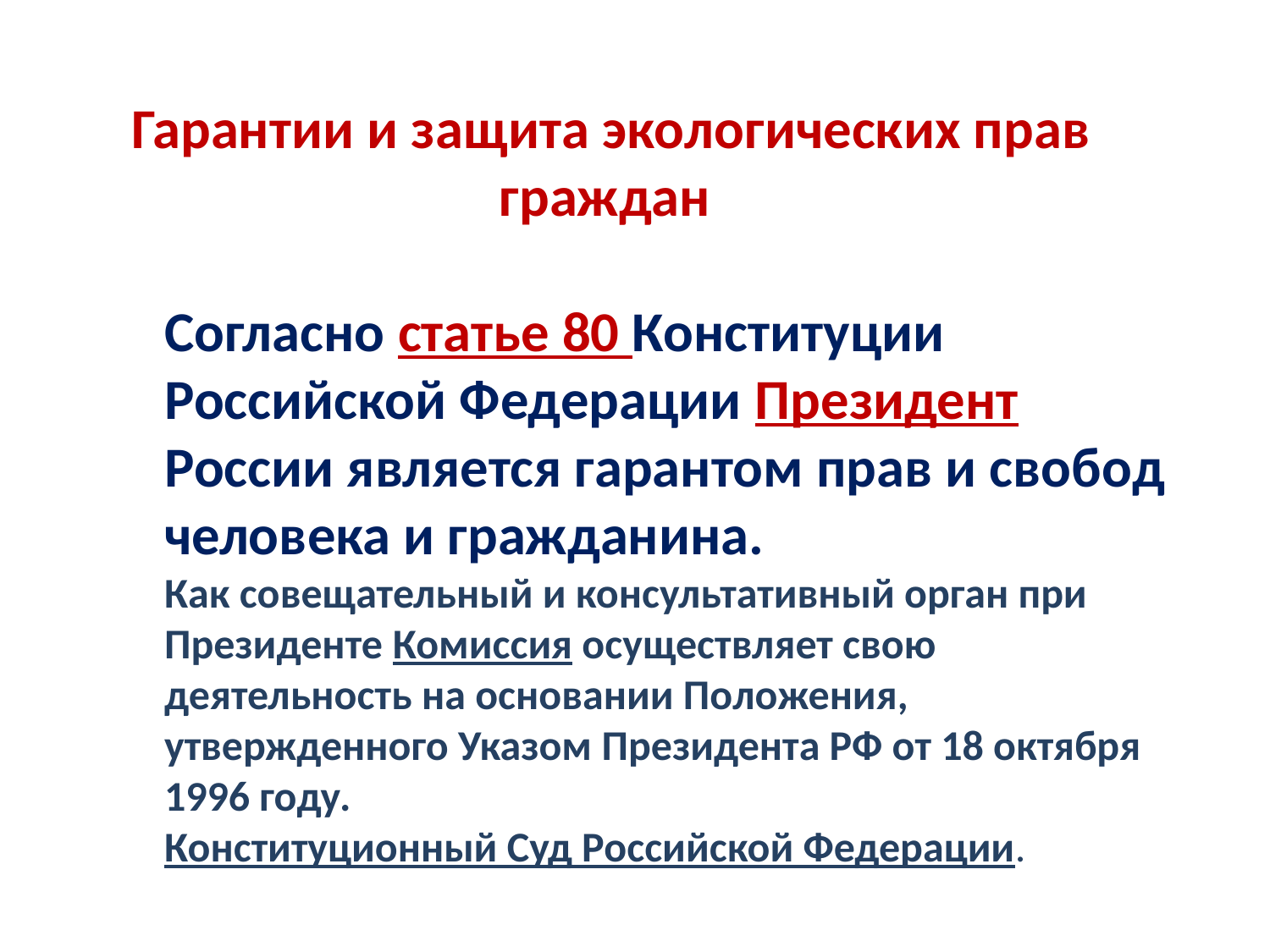

Гарантии и защита экологических прав граждан

Согласно статье 80 Конституции Российской Федерации Президент России является гарантом прав и свобод человека и гражданина.
Как совещательный и консультативный орган при Президенте Комиссия осуществляет свою деятельность на основании Положения, утвержденного Указом Президента РФ от 18 октября 1996 году.
Конституционный Суд Российской Федерации.